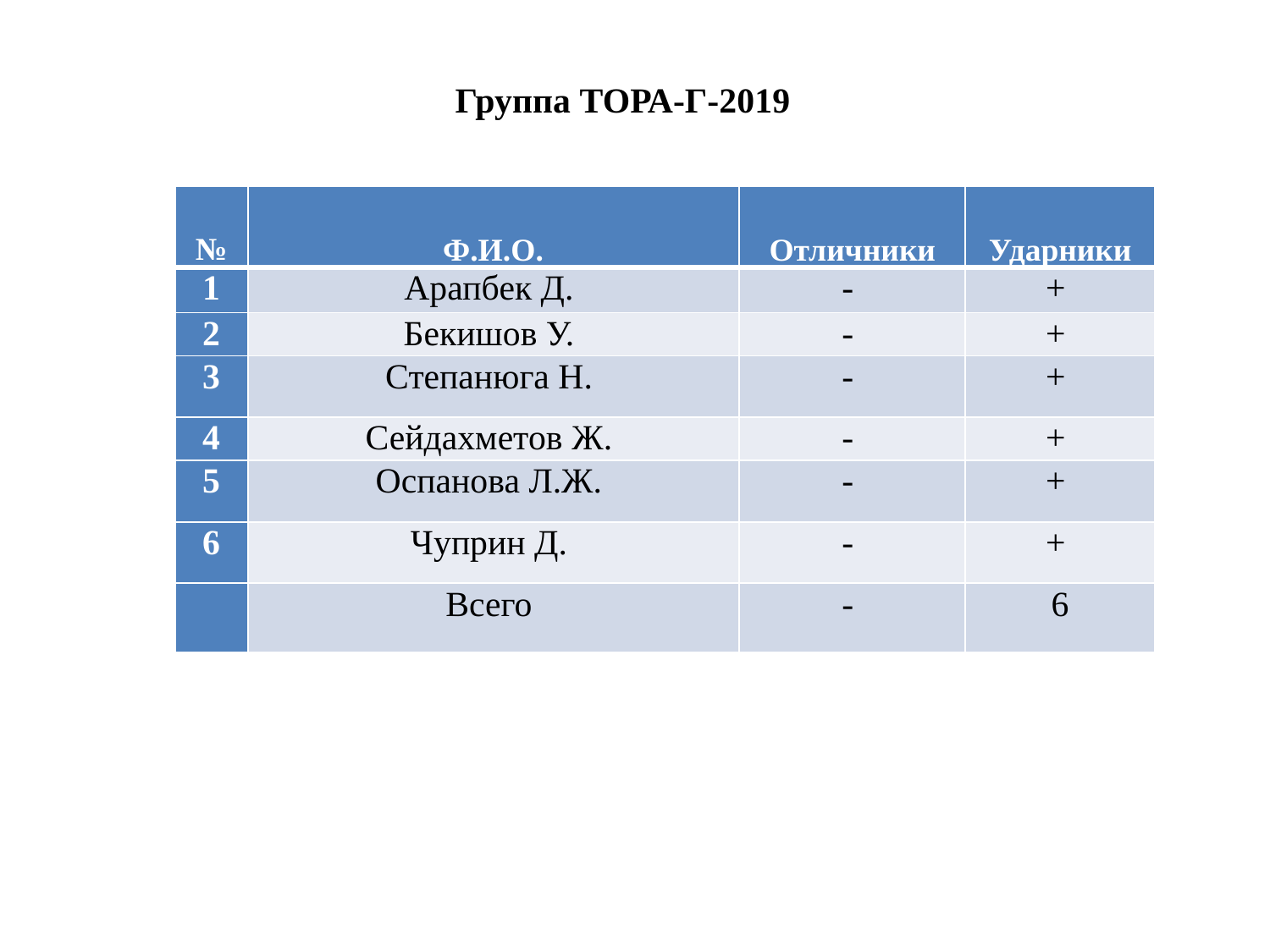

# Группа ТОРА-Г-2019
| № | Ф.И.О. | Отличники | Ударники |
| --- | --- | --- | --- |
| 1 | Арапбек Д. | - | + |
| 2 | Бекишов У. | - | + |
| 3 | Степанюга Н. | - | + |
| 4 | Сейдахметов Ж. | - | + |
| 5 | Оспанова Л.Ж. | - | + |
| 6 | Чуприн Д. | - | + |
|  | Всего | - | 6 |